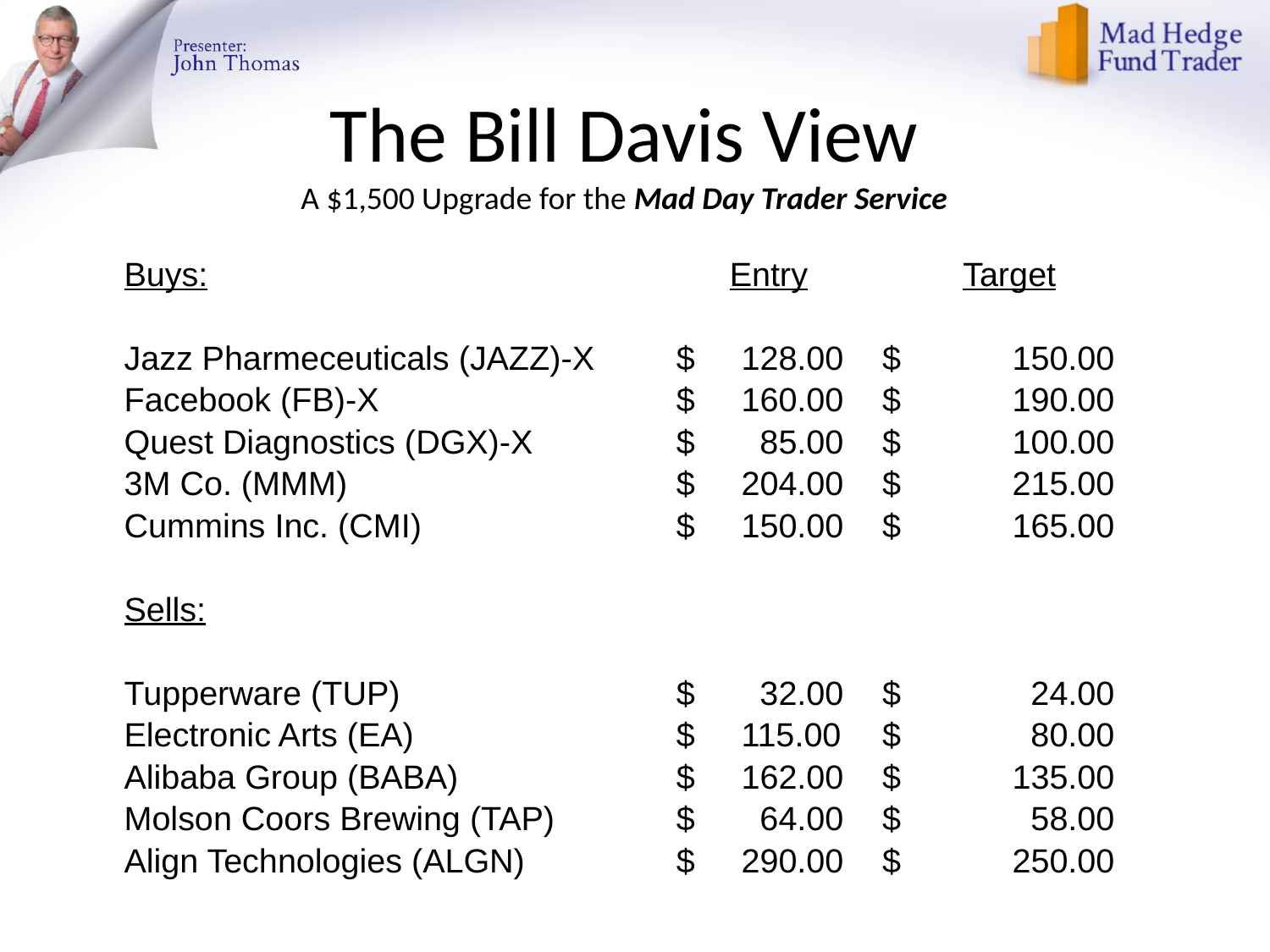

# The Bill Davis View A $1,500 Upgrade for the Mad Day Trader Service

| Buys: | Entry | Target |
| --- | --- | --- |
|  |  |  |
| Jazz Pharmeceuticals (JAZZ)-X | $ 128.00 | $ 150.00 |
| Facebook (FB)-X | $ 160.00 | $ 190.00 |
| Quest Diagnostics (DGX)-X | $ 85.00 | $ 100.00 |
| 3M Co. (MMM) | $ 204.00 | $ 215.00 |
| Cummins Inc. (CMI) | $ 150.00 | $ 165.00 |
|  |  |  |
| Sells: |  |  |
|  |  |  |
| Tupperware (TUP) | $ 32.00 | $ 24.00 |
| Electronic Arts (EA) | $ 115.00 | $ 80.00 |
| Alibaba Group (BABA) | $ 162.00 | $ 135.00 |
| Molson Coors Brewing (TAP) | $ 64.00 | $ 58.00 |
| Align Technologies (ALGN) | $ 290.00 | $ 250.00 |